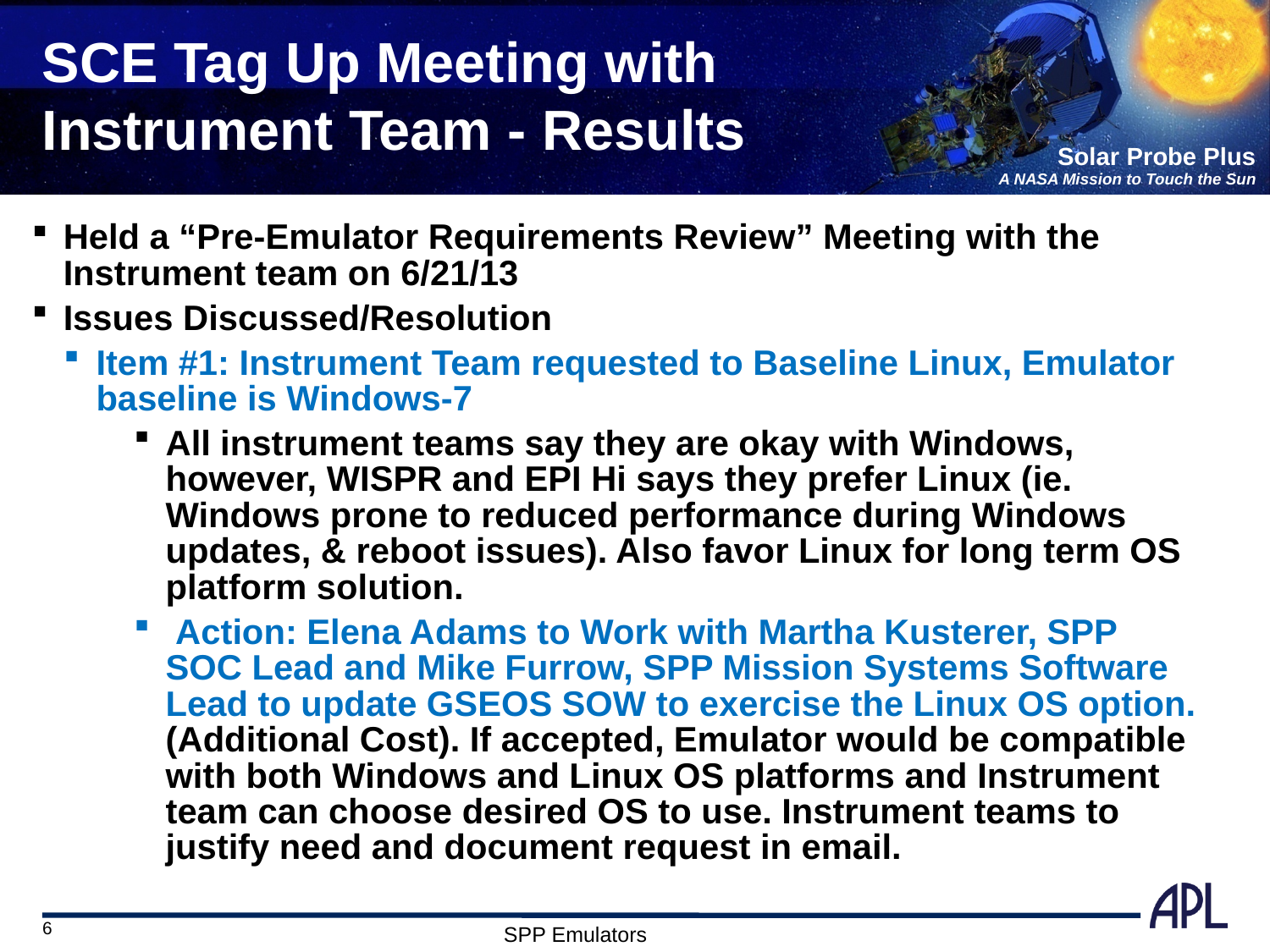

# SCE Tag Up Meeting with Instrument Team - Results
Held a “Pre-Emulator Requirements Review” Meeting with the Instrument team on 6/21/13
Issues Discussed/Resolution
Item #1: Instrument Team requested to Baseline Linux, Emulator baseline is Windows-7
All instrument teams say they are okay with Windows, however, WISPR and EPI Hi says they prefer Linux (ie. Windows prone to reduced performance during Windows updates, & reboot issues). Also favor Linux for long term OS platform solution.
 Action: Elena Adams to Work with Martha Kusterer, SPP SOC Lead and Mike Furrow, SPP Mission Systems Software Lead to update GSEOS SOW to exercise the Linux OS option. (Additional Cost). If accepted, Emulator would be compatible with both Windows and Linux OS platforms and Instrument team can choose desired OS to use. Instrument teams to justify need and document request in email.

6